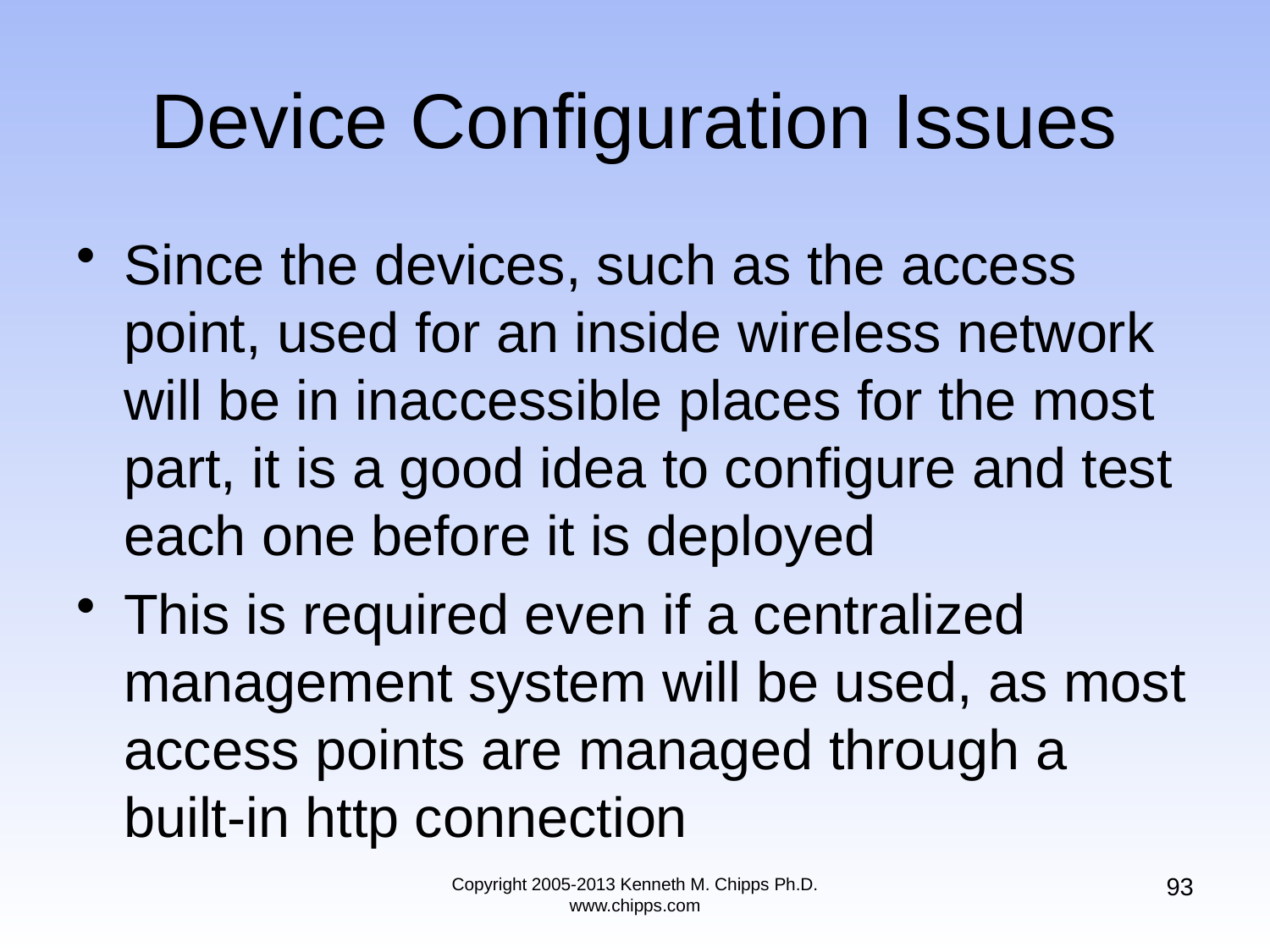

# Device Configuration Issues
Since the devices, such as the access point, used for an inside wireless network will be in inaccessible places for the most part, it is a good idea to configure and test each one before it is deployed
This is required even if a centralized management system will be used, as most access points are managed through a built-in http connection
93
Copyright 2005-2013 Kenneth M. Chipps Ph.D. www.chipps.com